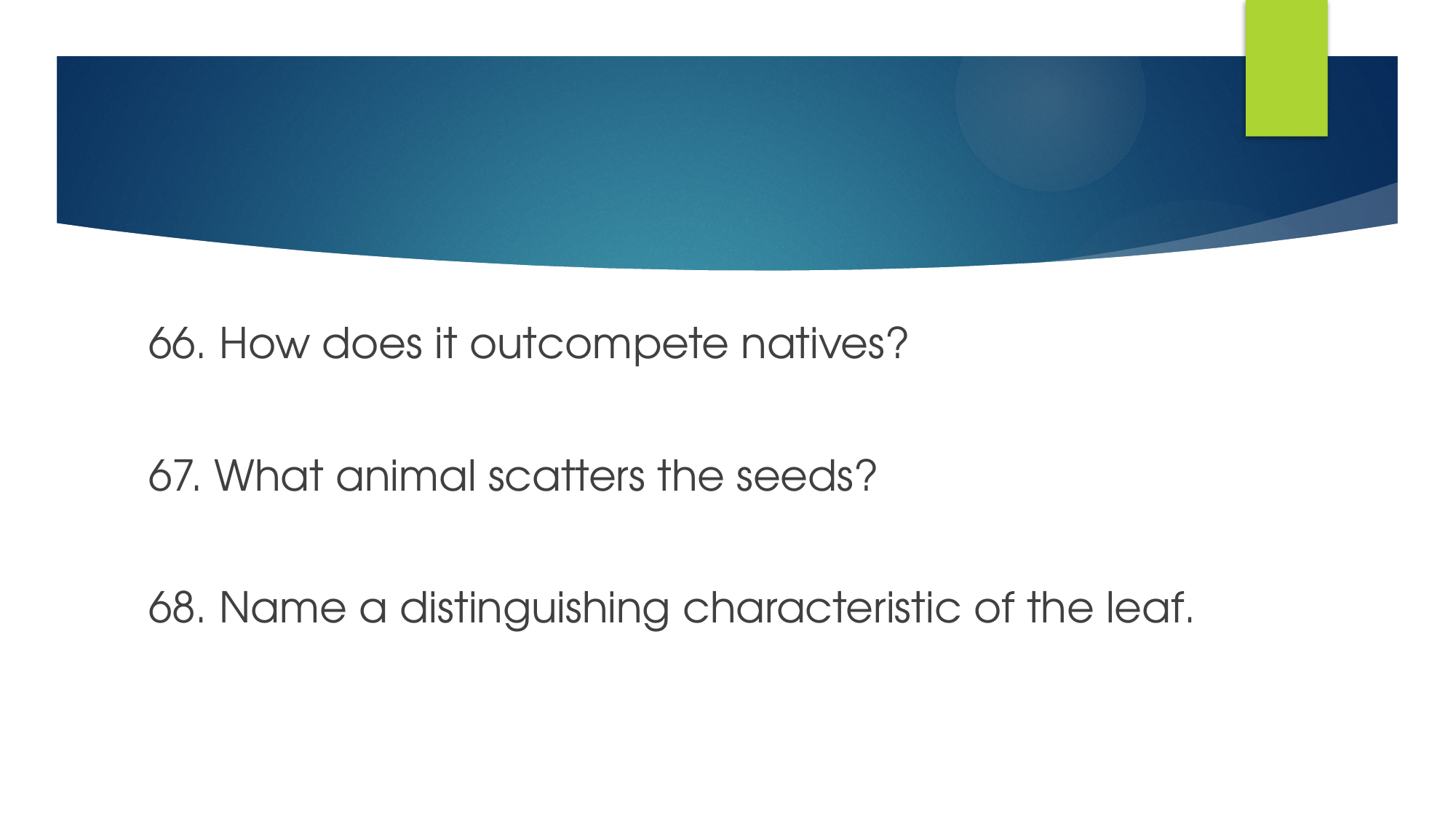

66. How does it outcompete natives?

67. What animal scatters the seeds?

68. Name a distinguishing characteristic of the leaf.